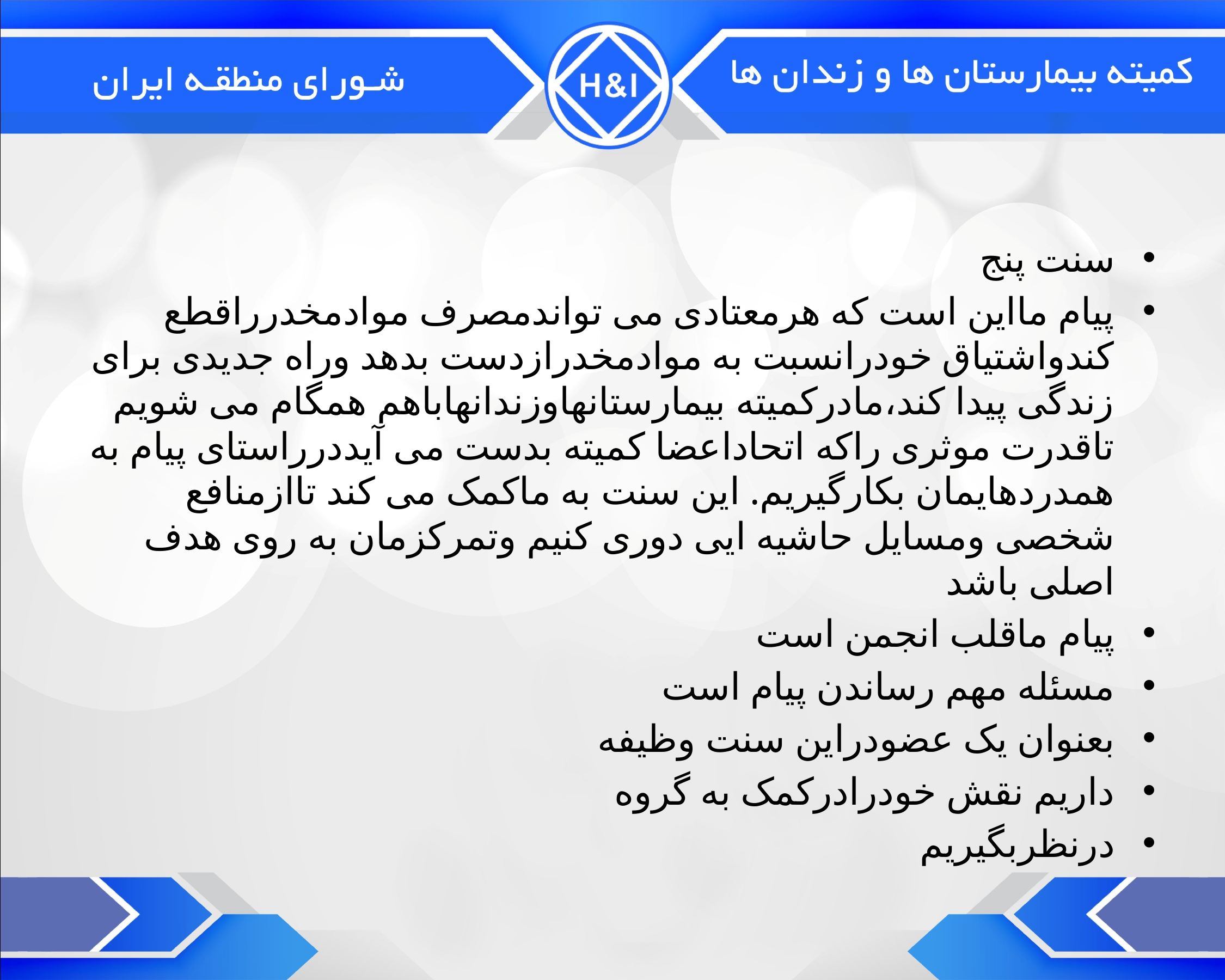

#
سنت پنج
پیام مااین است که هرمعتادی می تواندمصرف موادمخدرراقطع کندواشتیاق خودرانسبت به موادمخدرازدست بدهد وراه جدیدی برای زندگی پیدا کند،مادرکمیته بیمارستانهاوزندانهاباهم همگام می شویم تاقدرت موثری راکه اتحاداعضا کمیته بدست می آیددرراستای پیام به همدردهایمان بکارگیریم. این سنت به ماکمک می کند تاازمنافع شخصی ومسایل حاشیه ایی دوری کنیم وتمرکزمان به روی هدف اصلی باشد
پیام ماقلب انجمن است
مسئله مهم رساندن پیام است
بعنوان یک عضودراین سنت وظیفه
داریم نقش خودرادرکمک به گروه
درنظربگیریم